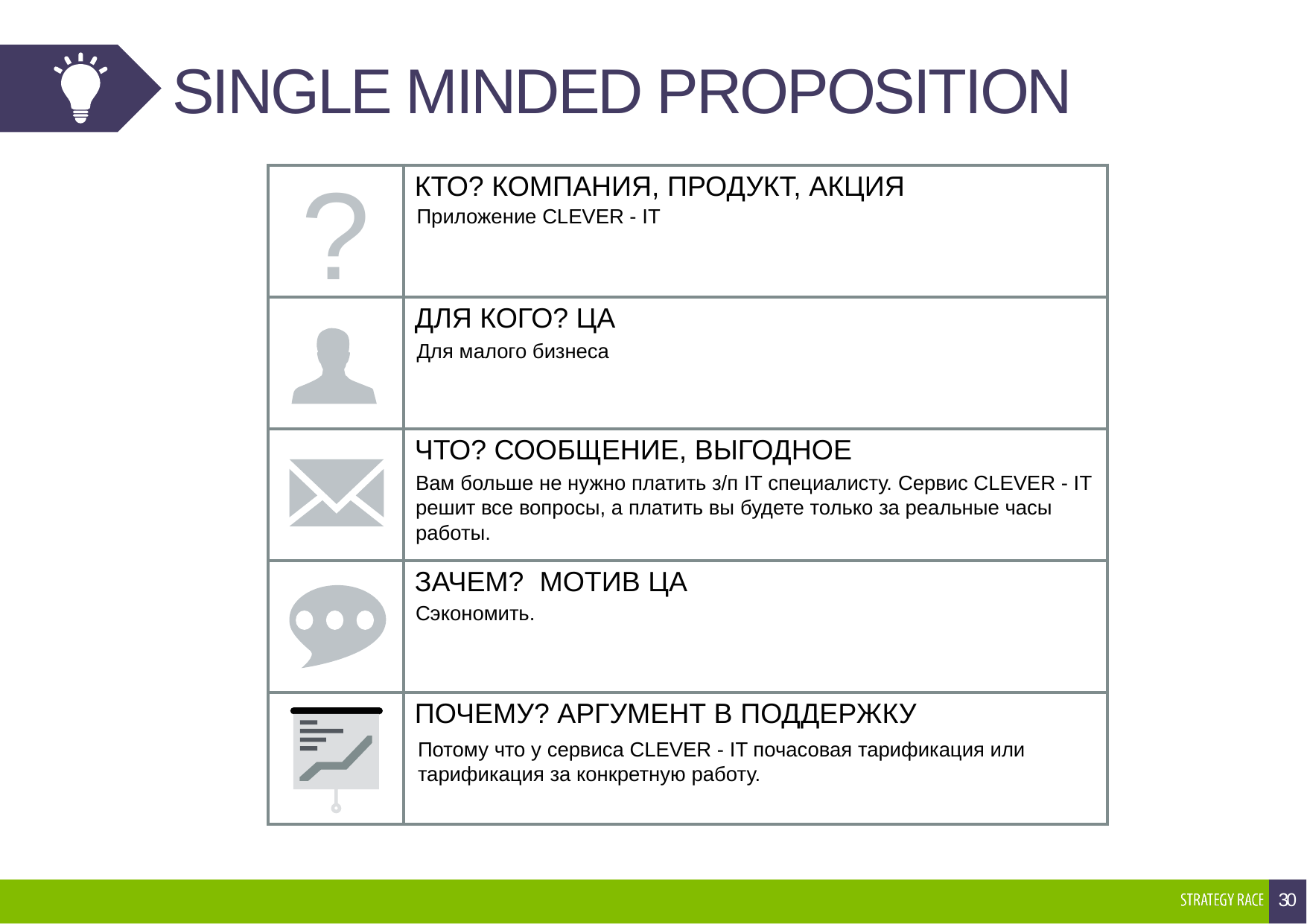

# SINGLE MINDED PROPOSITION
Приложение CLEVER - IT
Для малого бизнеса
Вам больше не нужно платить з/п IT специалисту. Сервис CLEVER - IT решит все вопросы, а платить вы будете только за реальные часы работы.
Сэкономить.
Потому что у сервиса CLEVER - IT почасовая тарификация или тарификация за конкретную работу.
30